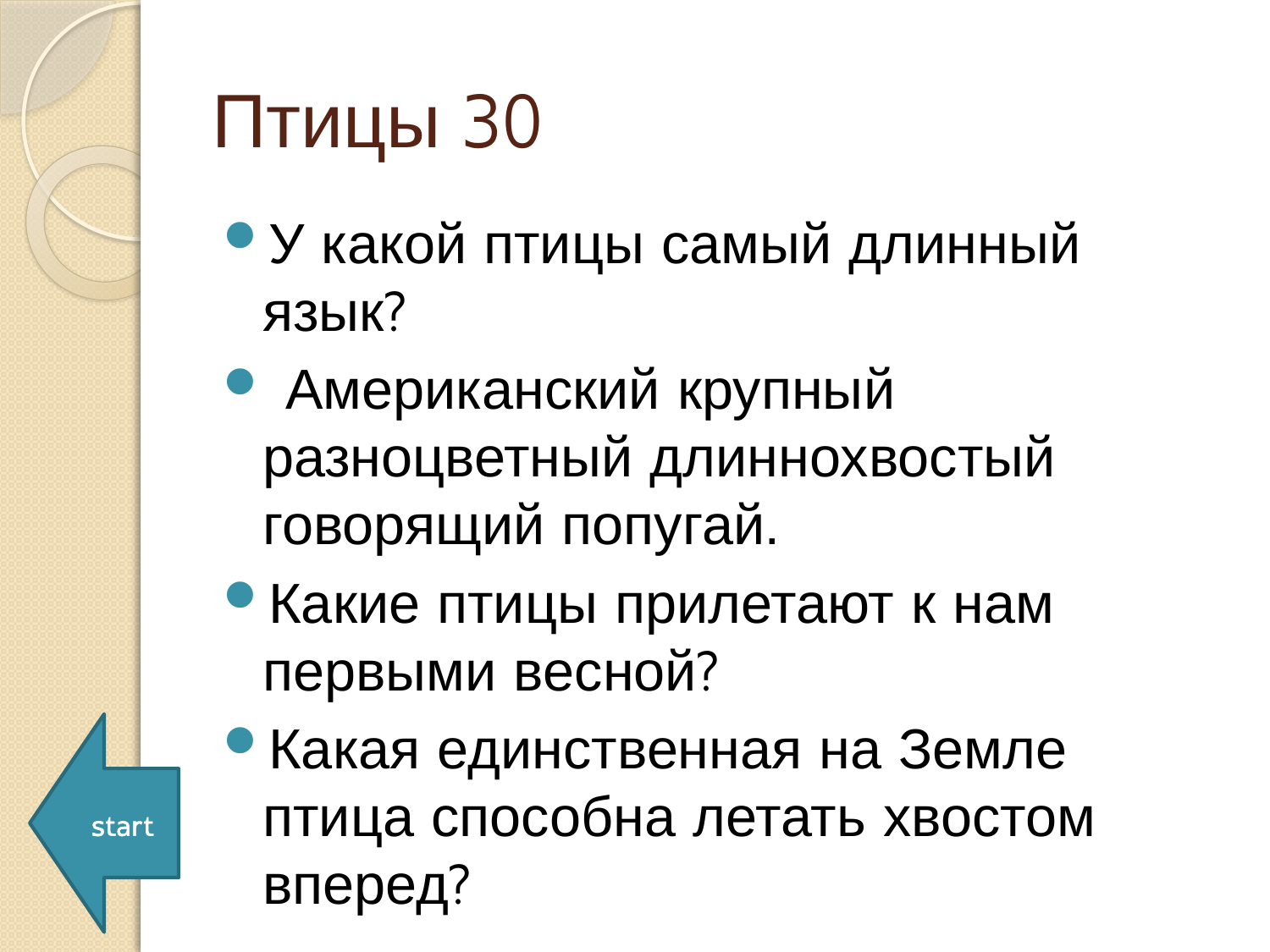

# Птицы 30
У какой птицы самый длинный язык?
 Американский крупный разноцветный длиннохвостый говорящий попугай.
Какие птицы прилетают к нам первыми весной?
Какая единственная на Земле птица способна летать хвостом вперед?
start